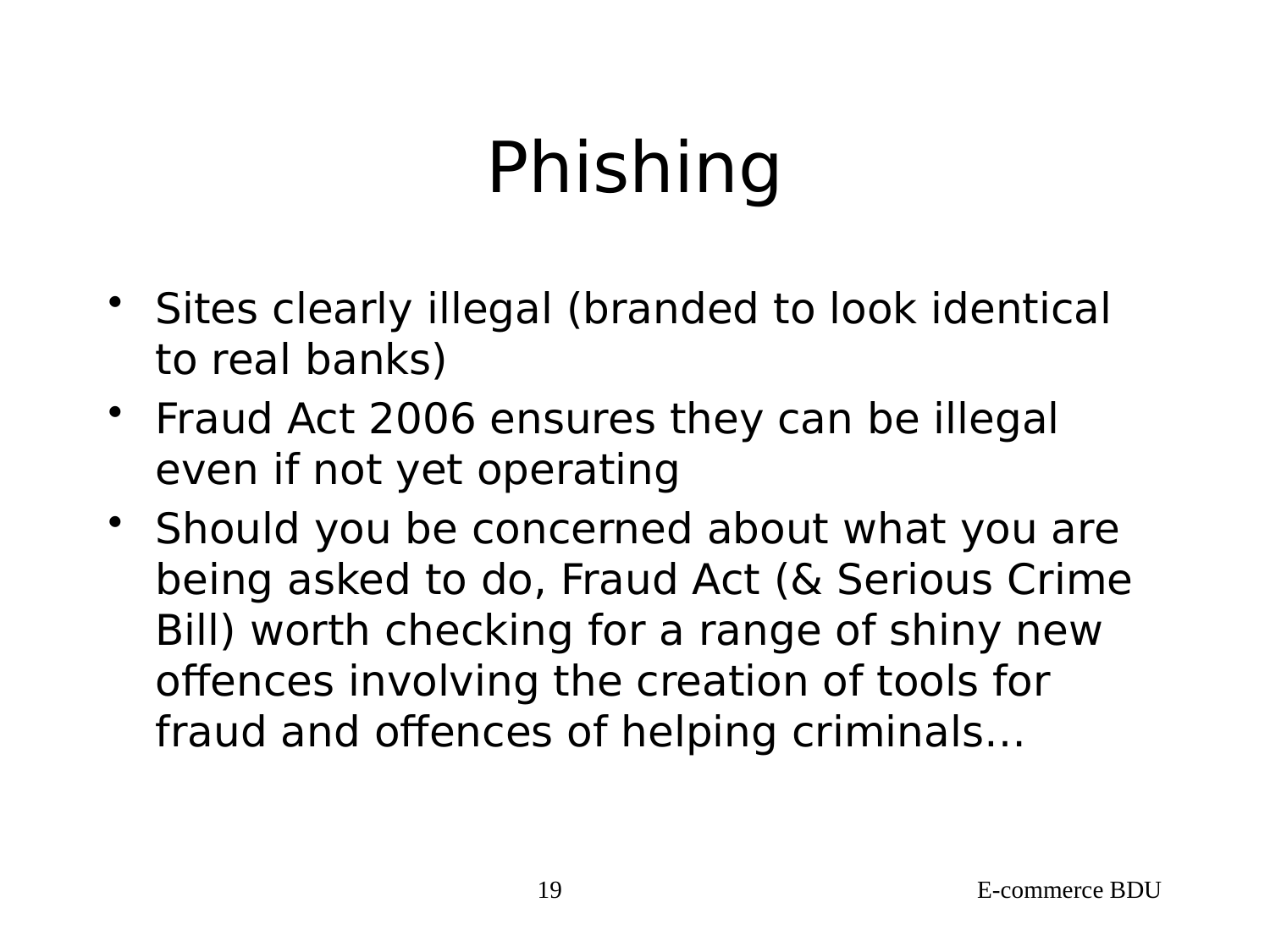

# Phishing
Sites clearly illegal (branded to look identical to real banks)
Fraud Act 2006 ensures they can be illegal even if not yet operating
Should you be concerned about what you are being asked to do, Fraud Act (& Serious Crime Bill) worth checking for a range of shiny new offences involving the creation of tools for fraud and offences of helping criminals…
19
E-commerce BDU